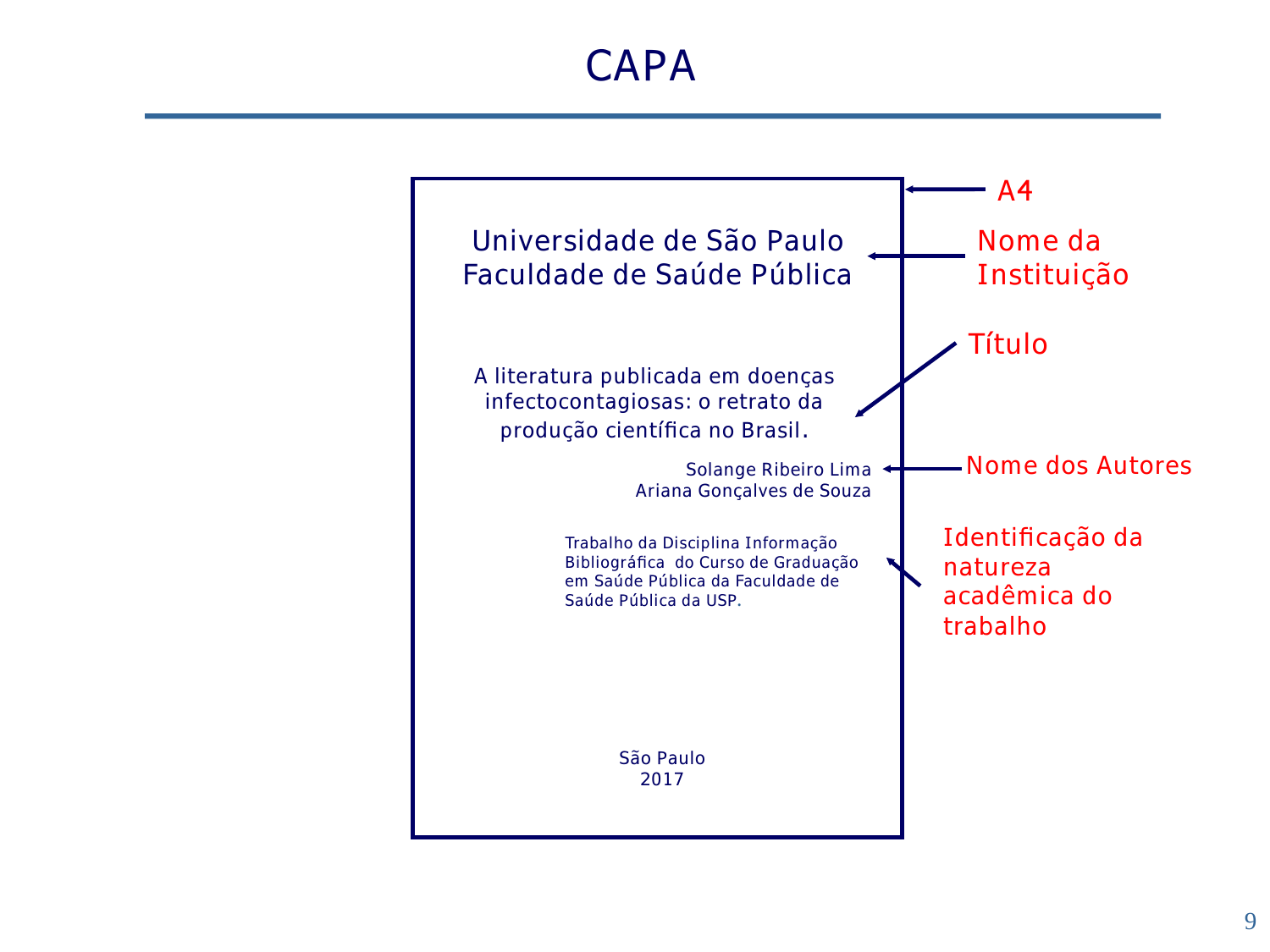

CAPA

A4

Universidade de São Paulo
Faculdade de Saúde Pública
Nome da Instituição
Título
A literatura publicada em doenças infectocontagiosas: o retrato da produção científica no Brasil.

Nome dos Autores
Solange Ribeiro Lima
Ariana Gonçalves de Souza

Identificação da
natureza
acadêmica do
trabalho
Trabalho da Disciplina Informação Bibliográfica  do Curso de Graduação em Saúde Pública da Faculdade de Saúde Pública da USP.
São Paulo
2017
9